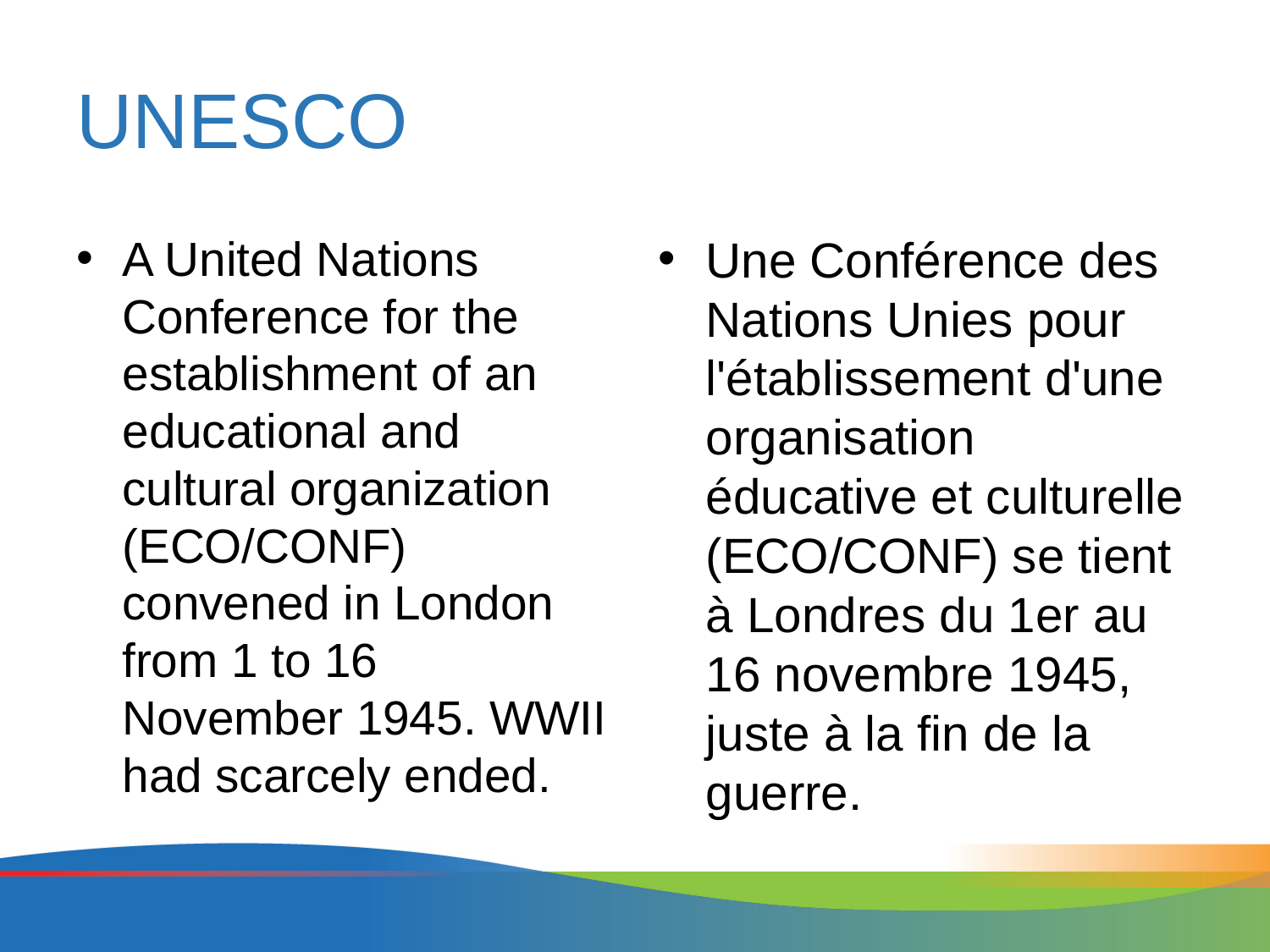

# UNESCO
A United Nations Conference for the establishment of an educational and cultural organization (ECO/CONF) convened in London from 1 to 16 November 1945. WWII had scarcely ended.
Une Conférence des Nations Unies pour l'établissement d'une organisation éducative et culturelle (ECO/CONF) se tient à Londres du 1er au 16 novembre 1945, juste à la fin de la guerre.